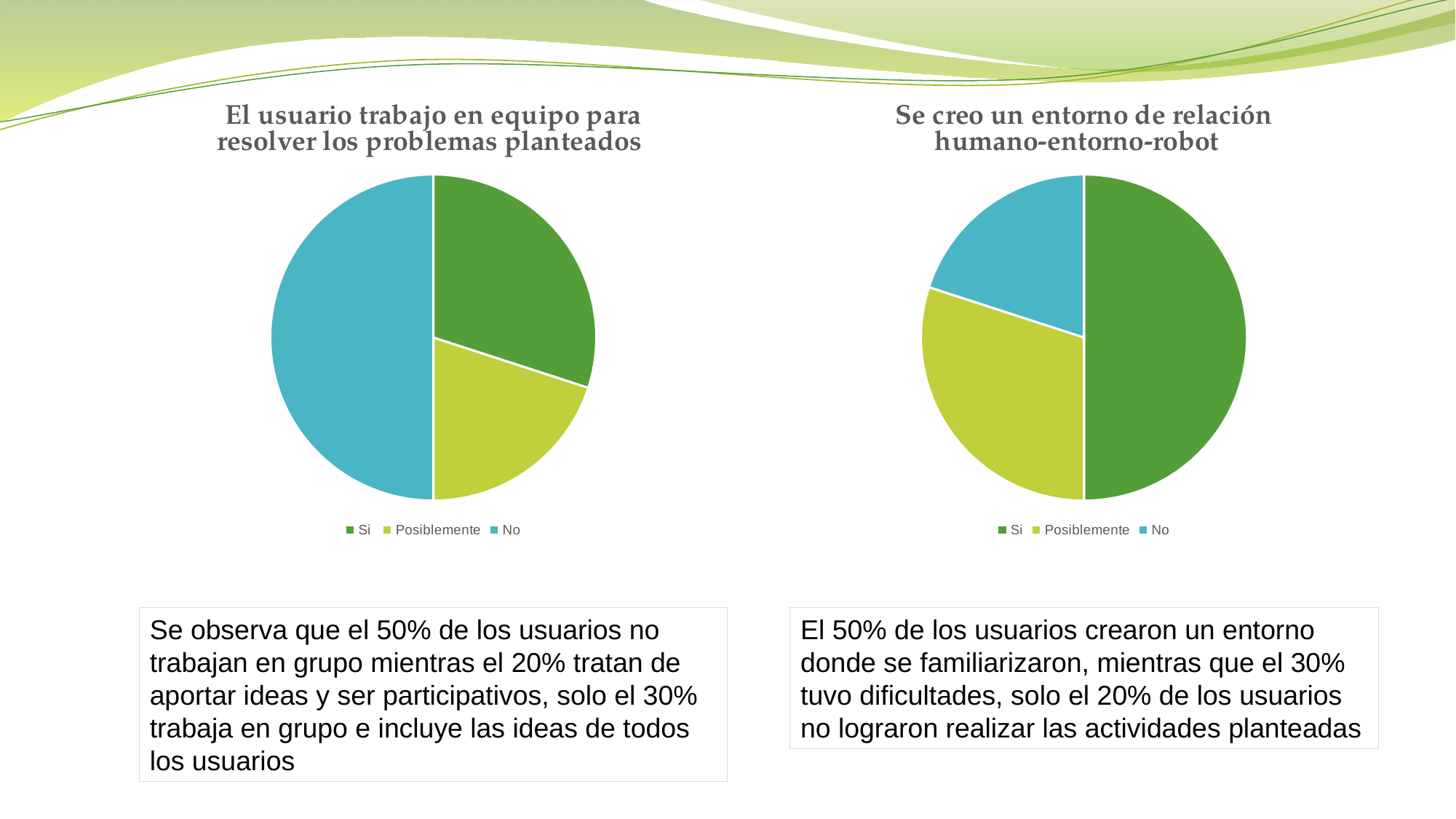

### Chart: El usuario trabajo en equipo para resolver los problemas planteados

| Category |  |
|---|---|
| Si  | 3.0 |
| Posiblemente | 2.0 |
| No | 5.0 |

### Chart: Se creo un entorno de relación humano-entorno-robot

| Category |  |
|---|---|
| Si | 5.0 |
| Posiblemente | 3.0 |
| No | 2.0 |
Se observa que el 50% de los usuarios no trabajan en grupo mientras el 20% tratan de aportar ideas y ser participativos, solo el 30% trabaja en grupo e incluye las ideas de todos los usuarios
El 50% de los usuarios crearon un entorno donde se familiarizaron, mientras que el 30% tuvo dificultades, solo el 20% de los usuarios no lograron realizar las actividades planteadas